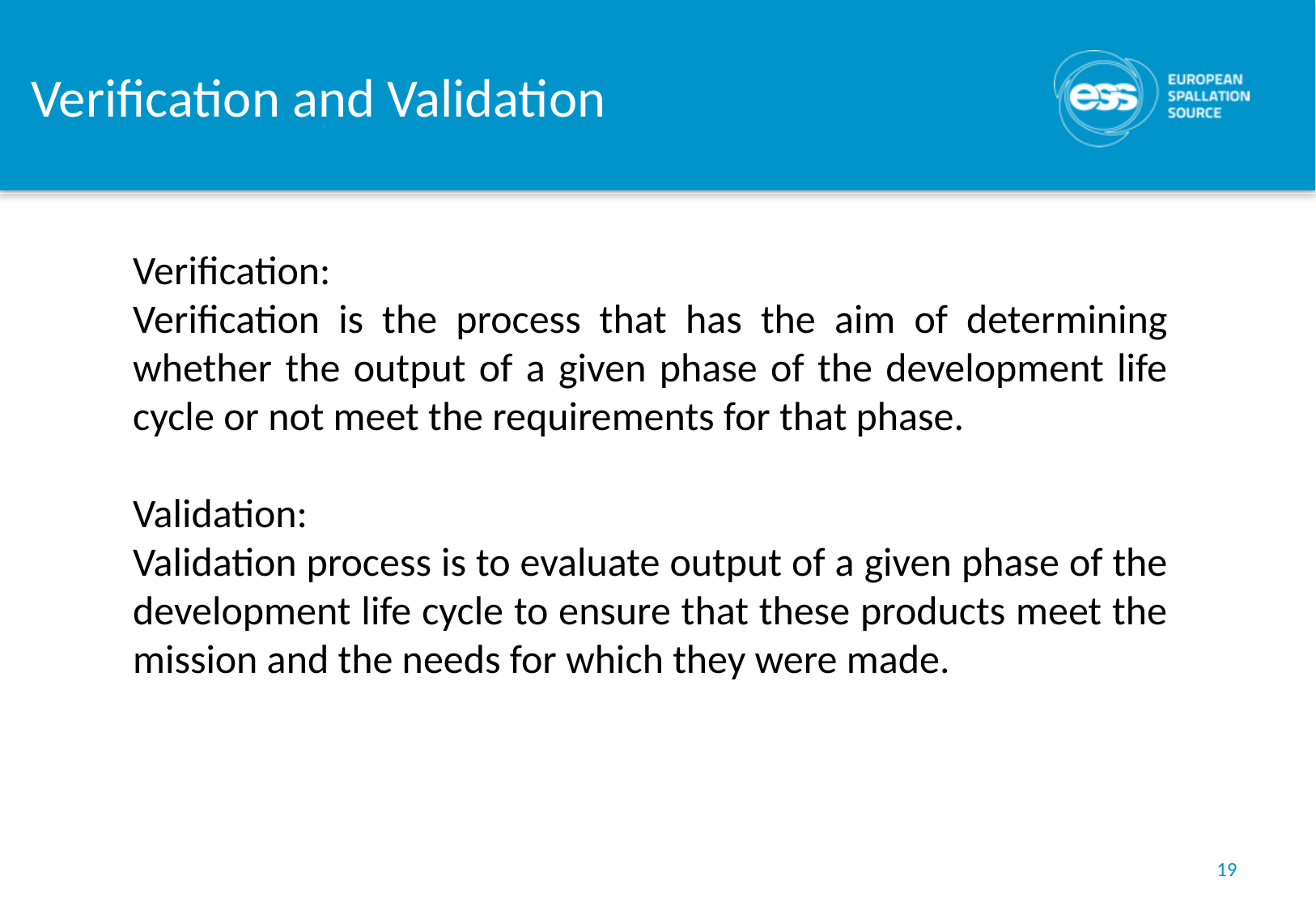

# Verification and Validation
Verification:
Verification is the process that has the aim of determining whether the output of a given phase of the development life cycle or not meet the requirements for that phase.

Validation:
Validation process is to evaluate output of a given phase of the development life cycle to ensure that these products meet the mission and the needs for which they were made.

19